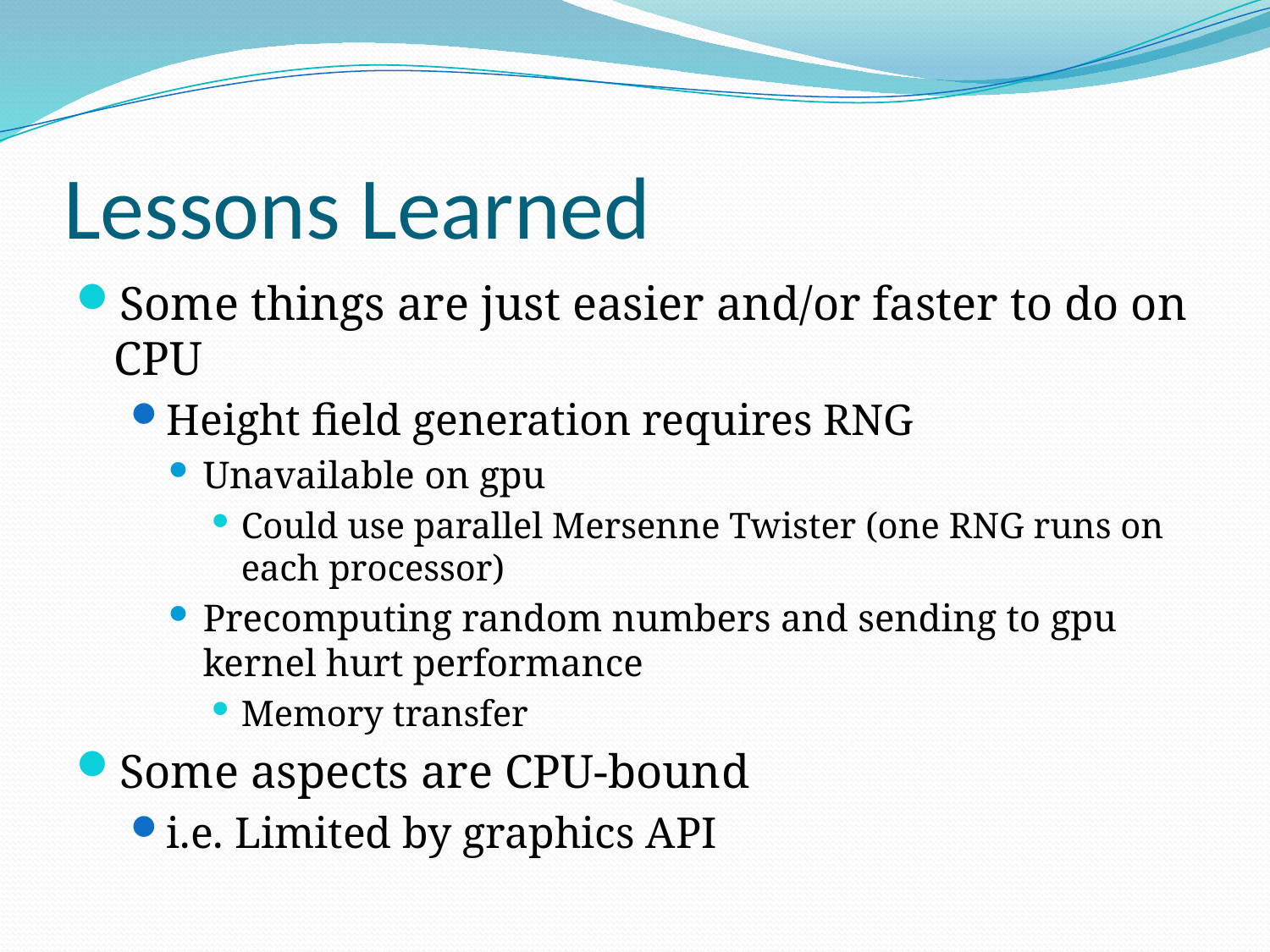

# Lessons Learned
Some things are just easier and/or faster to do on CPU
Height field generation requires RNG
Unavailable on gpu
Could use parallel Mersenne Twister (one RNG runs on each processor)
Precomputing random numbers and sending to gpu kernel hurt performance
Memory transfer
Some aspects are CPU-bound
i.e. Limited by graphics API